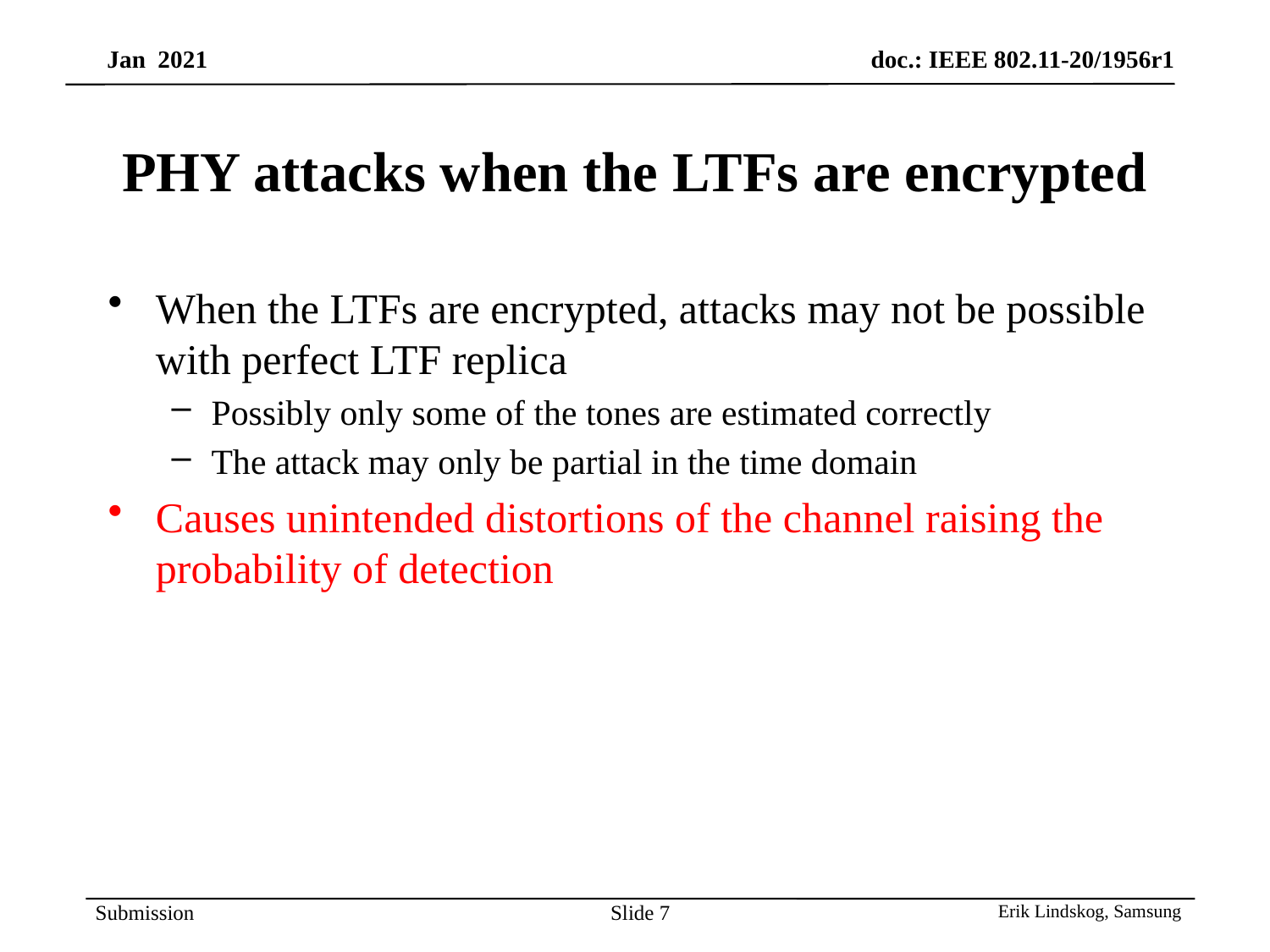

# PHY attacks when the LTFs are encrypted
When the LTFs are encrypted, attacks may not be possible with perfect LTF replica
Possibly only some of the tones are estimated correctly
The attack may only be partial in the time domain
Causes unintended distortions of the channel raising the probability of detection

Slide 7
Erik Lindskog, Samsung